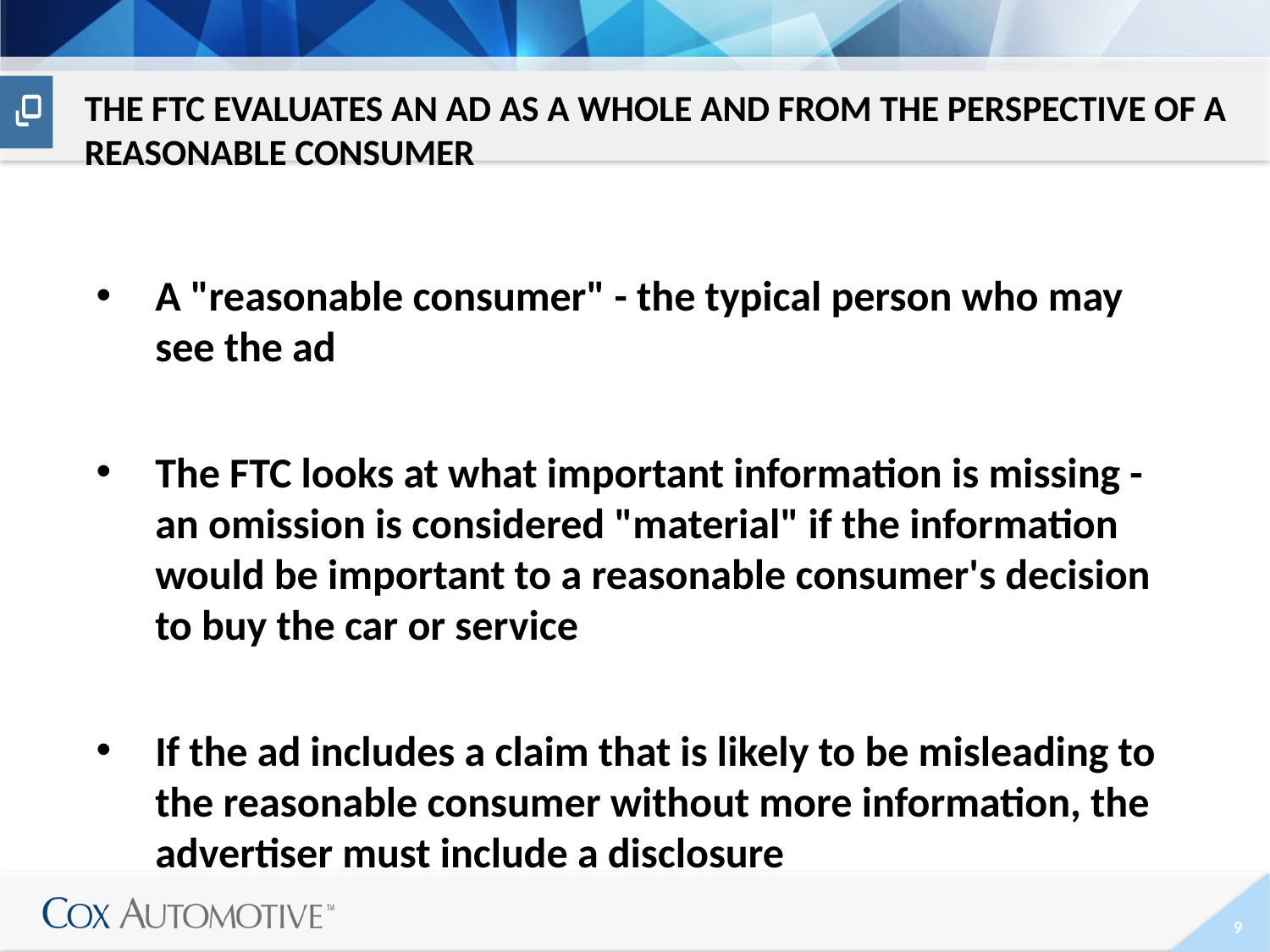

# The FTC evaluates an Ad as a whole and from the perspective of a reasonable consumer

A "reasonable consumer" - the typical person who may see the ad

The FTC looks at what important information is missing - an omission is considered "material" if the information would be important to a reasonable consumer's decision to buy the car or service

If the ad includes a claim that is likely to be misleading to the reasonable consumer without more information, the advertiser must include a disclosure
9